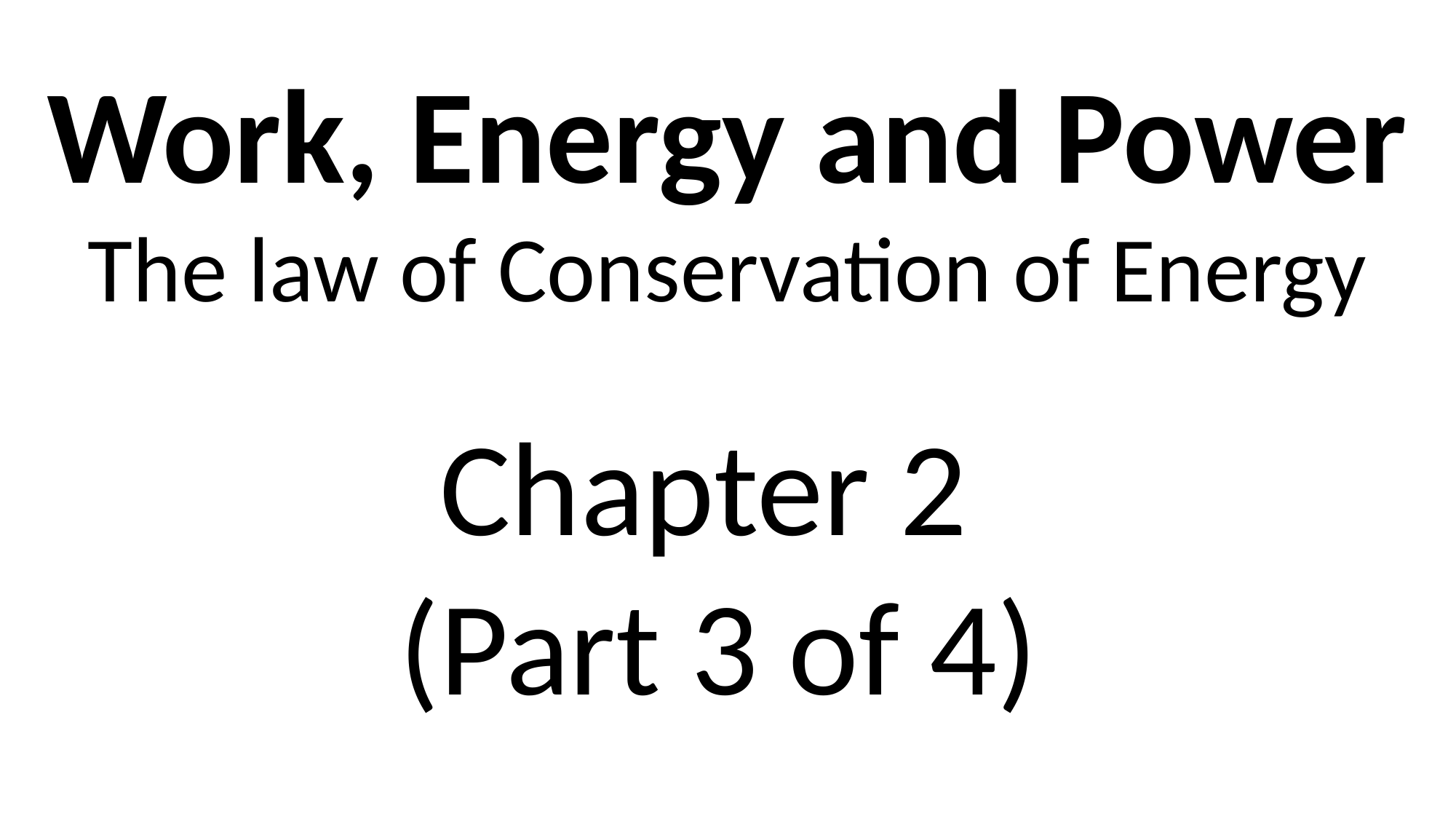

Work, Energy and Power
The law of Conservation of Energy

Chapter 2
(Part 3 of 4)